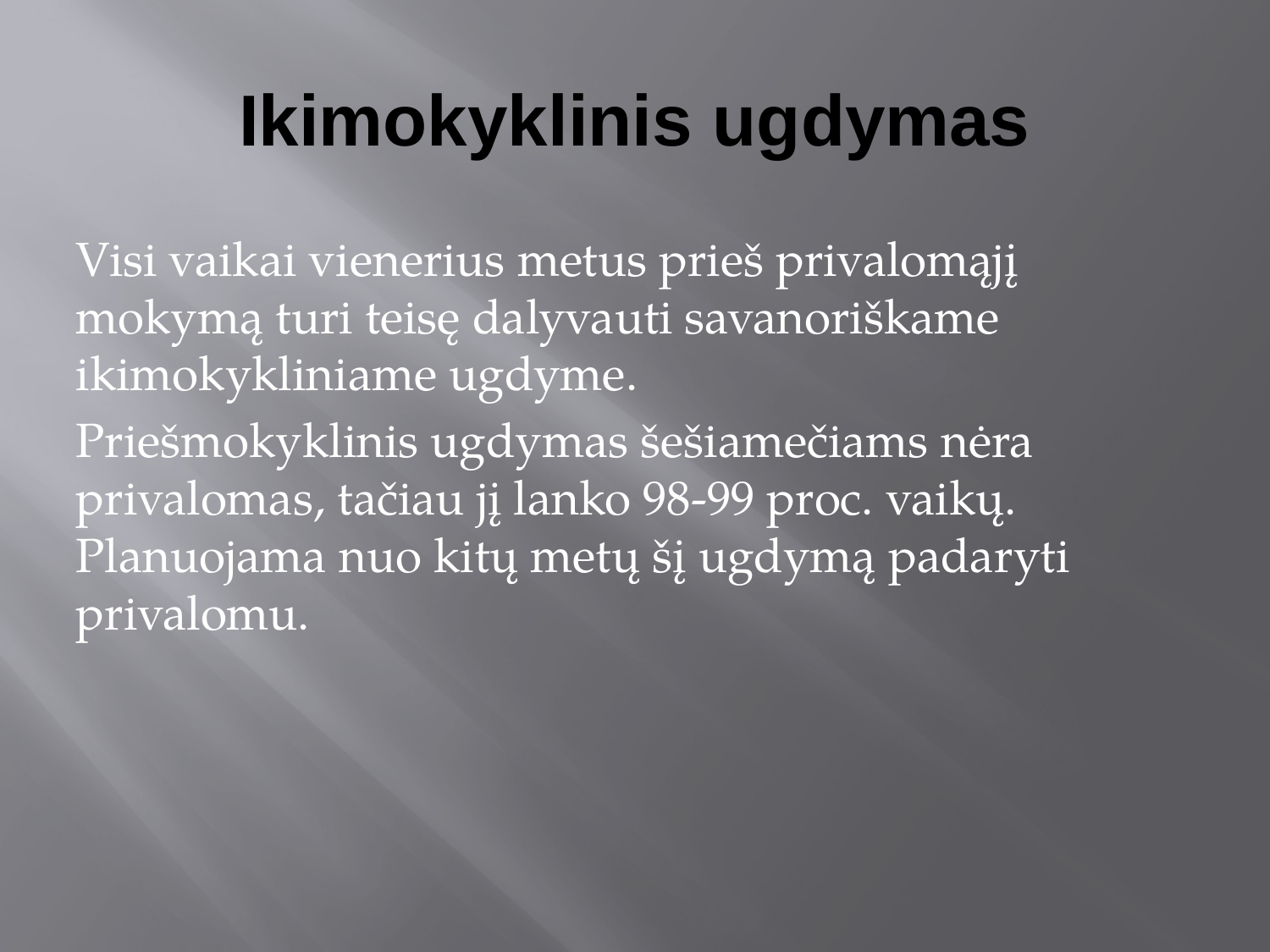

# Ikimokyklinis ugdymas
Visi vaikai vienerius metus prieš privalomąjį mokymą turi teisę dalyvauti savanoriškame ikimokykliniame ugdyme.
Priešmokyklinis ugdymas šešiamečiams nėra privalomas, tačiau jį lanko 98-99 proc. vaikų. Planuojama nuo kitų metų šį ugdymą padaryti privalomu.